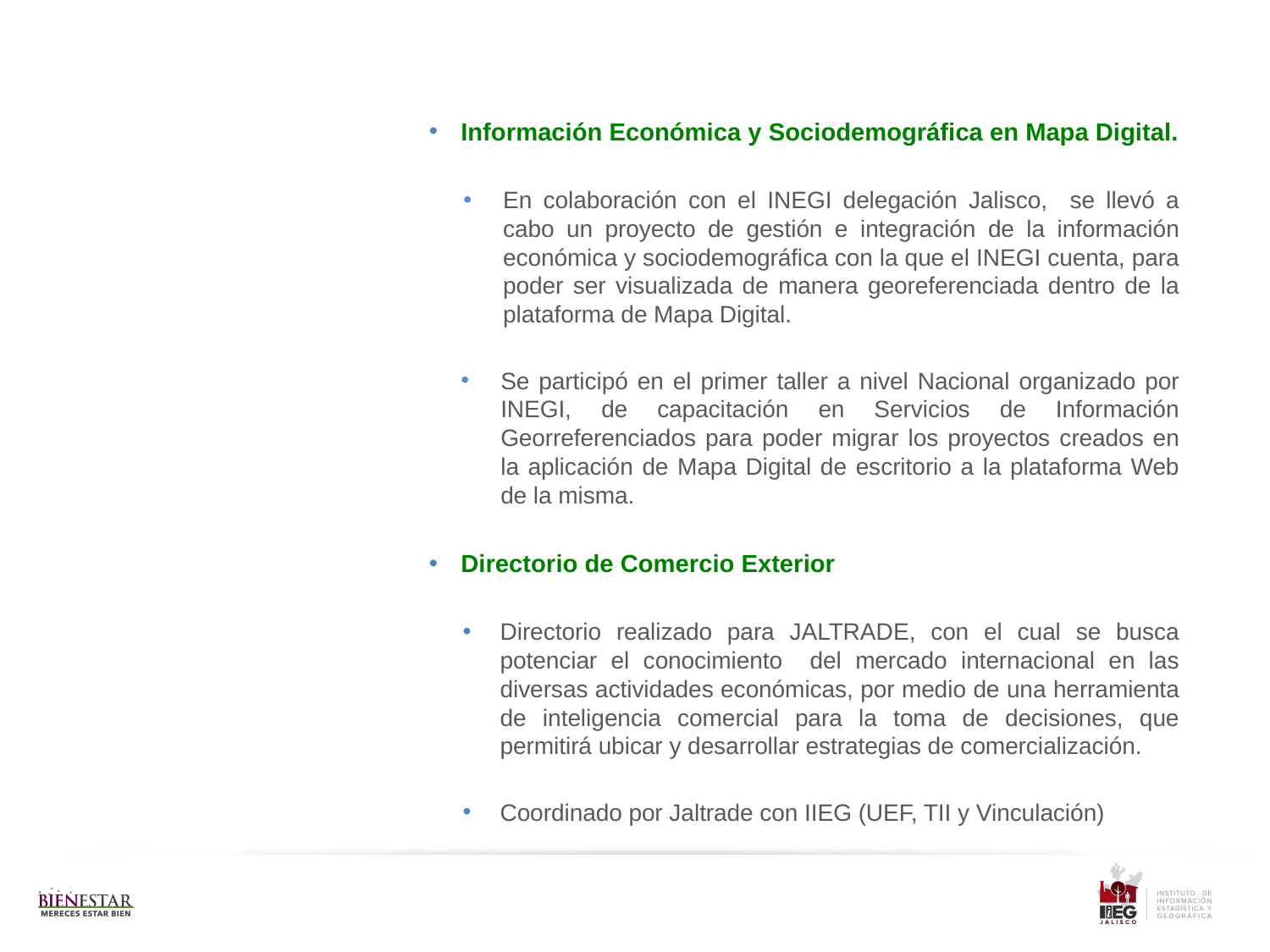

Información Económica y Sociodemográfica en Mapa Digital.

En colaboración con el INEGI delegación Jalisco,  se llevó a cabo un proyecto de gestión e integración de la información económica y sociodemográfica con la que el INEGI cuenta, para poder ser visualizada de manera georeferenciada dentro de la plataforma de Mapa Digital.

Se participó en el primer taller a nivel Nacional organizado por INEGI, de capacitación en Servicios de Información Georreferenciados para poder migrar los proyectos creados en la aplicación de Mapa Digital de escritorio a la plataforma Web de la misma.

Directorio de Comercio Exterior

Directorio realizado para JALTRADE, con el cual se busca potenciar el conocimiento  del mercado internacional en las diversas actividades económicas, por medio de una herramienta de inteligencia comercial para la toma de decisiones, que permitirá ubicar y desarrollar estrategias de comercialización.

Coordinado por Jaltrade con IIEG (UEF, TII y Vinculación)